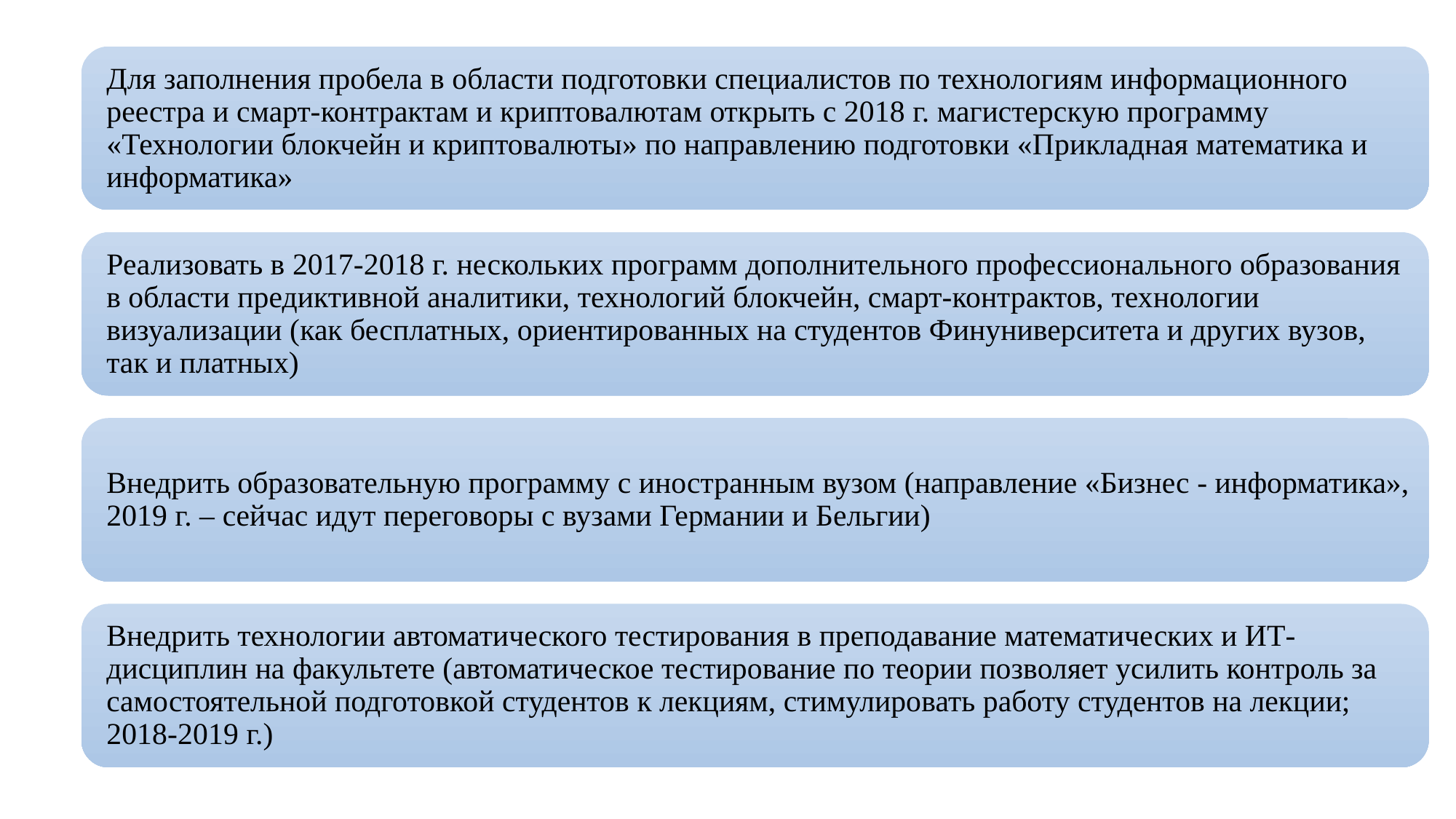

Для заполнения пробела в области подготовки специалистов по технологиям информационного реестра и смарт-контрактам и криптовалютам открыть с 2018 г. магистерскую программу «Технологии блокчейн и криптовалюты» по направлению подготовки «Прикладная математика и информатика»
Реализовать в 2017-2018 г. нескольких программ дополнительного профессионального образования в области предиктивной аналитики, технологий блокчейн, смарт-контрактов, технологии визуализации (как бесплатных, ориентированных на студентов Финуниверситета и других вузов, так и платных)
Внедрить образовательную программу с иностранным вузом (направление «Бизнес - информатика», 2019 г. – сейчас идут переговоры с вузами Германии и Бельгии)
Внедрить технологии автоматического тестирования в преподавание математических и ИТ-дисциплин на факультете (автоматическое тестирование по теории позволяет усилить контроль за самостоятельной подготовкой студентов к лекциям, стимулировать работу студентов на лекции; 2018-2019 г.)